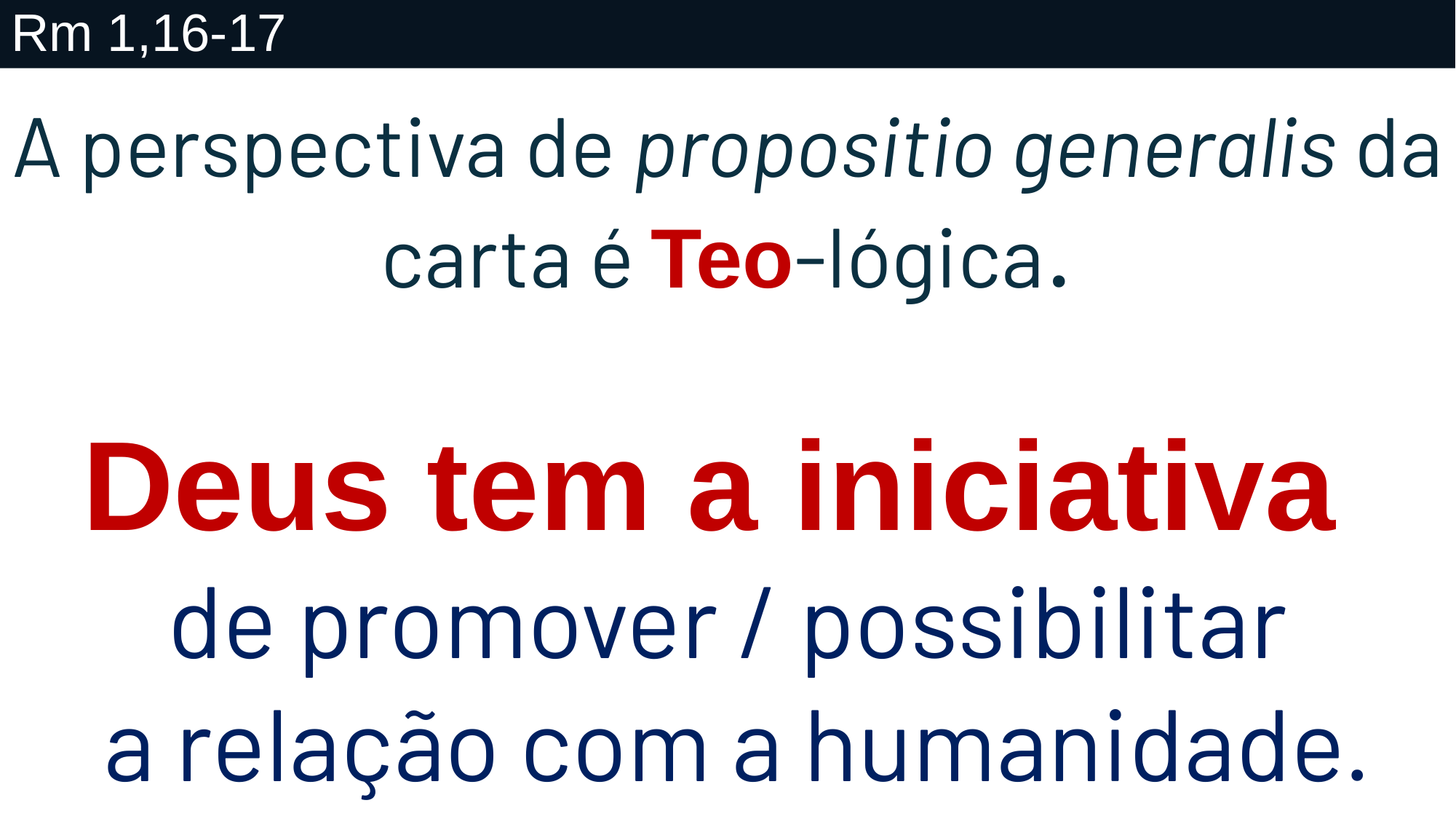

# Rm 1,16-17

A perspectiva de propositio generalis da carta é Teo-lógica.

Deus tem a iniciativa
de promover / possibilitar
 a relação com a humanidade.